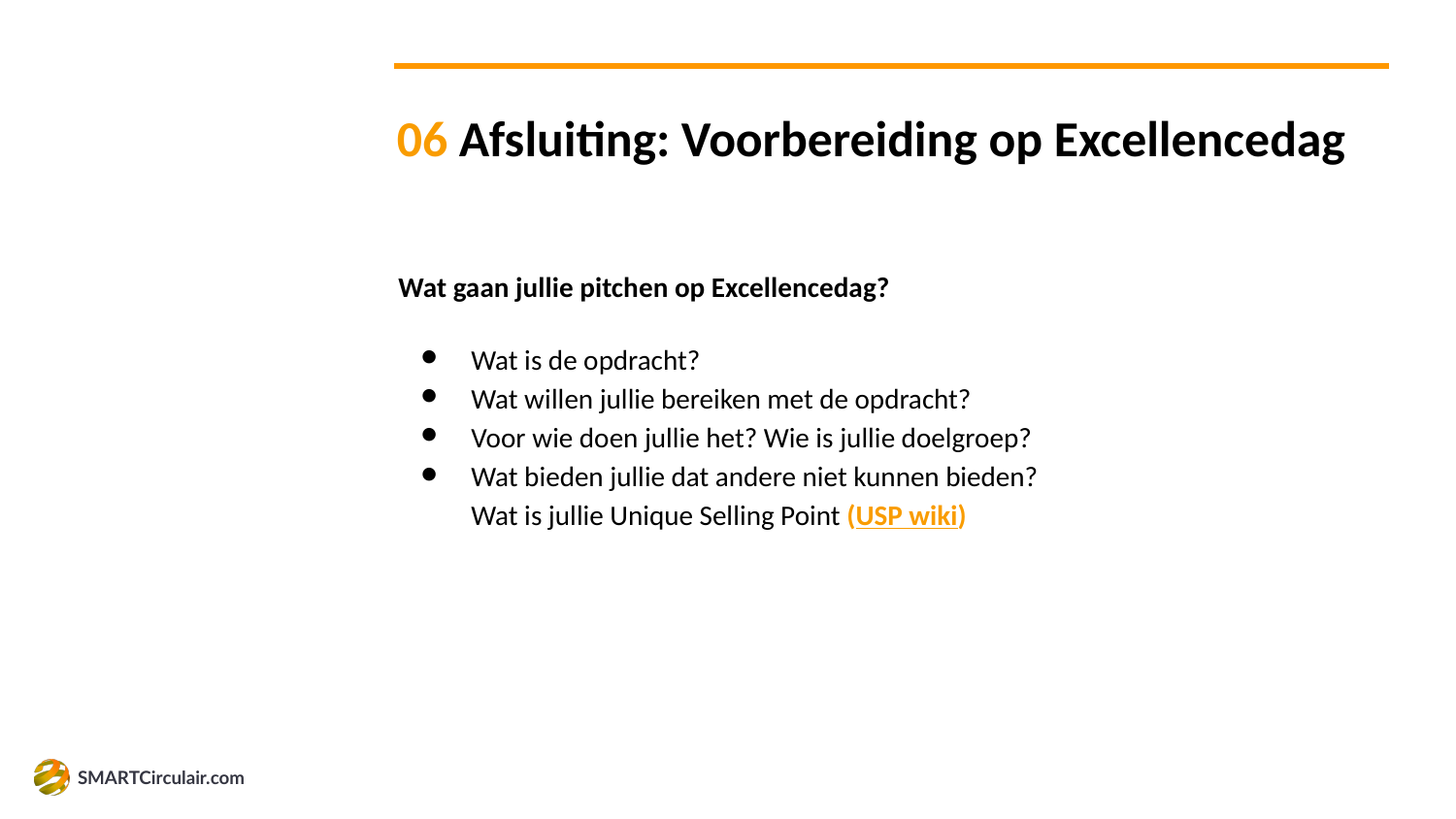

# 06 Afsluiting: Voorbereiding op Excellencedag
Wat gaan jullie pitchen op Excellencedag?
Wat is de opdracht?
Wat willen jullie bereiken met de opdracht?
Voor wie doen jullie het? Wie is jullie doelgroep?
Wat bieden jullie dat andere niet kunnen bieden?
Wat is jullie Unique Selling Point (USP wiki)